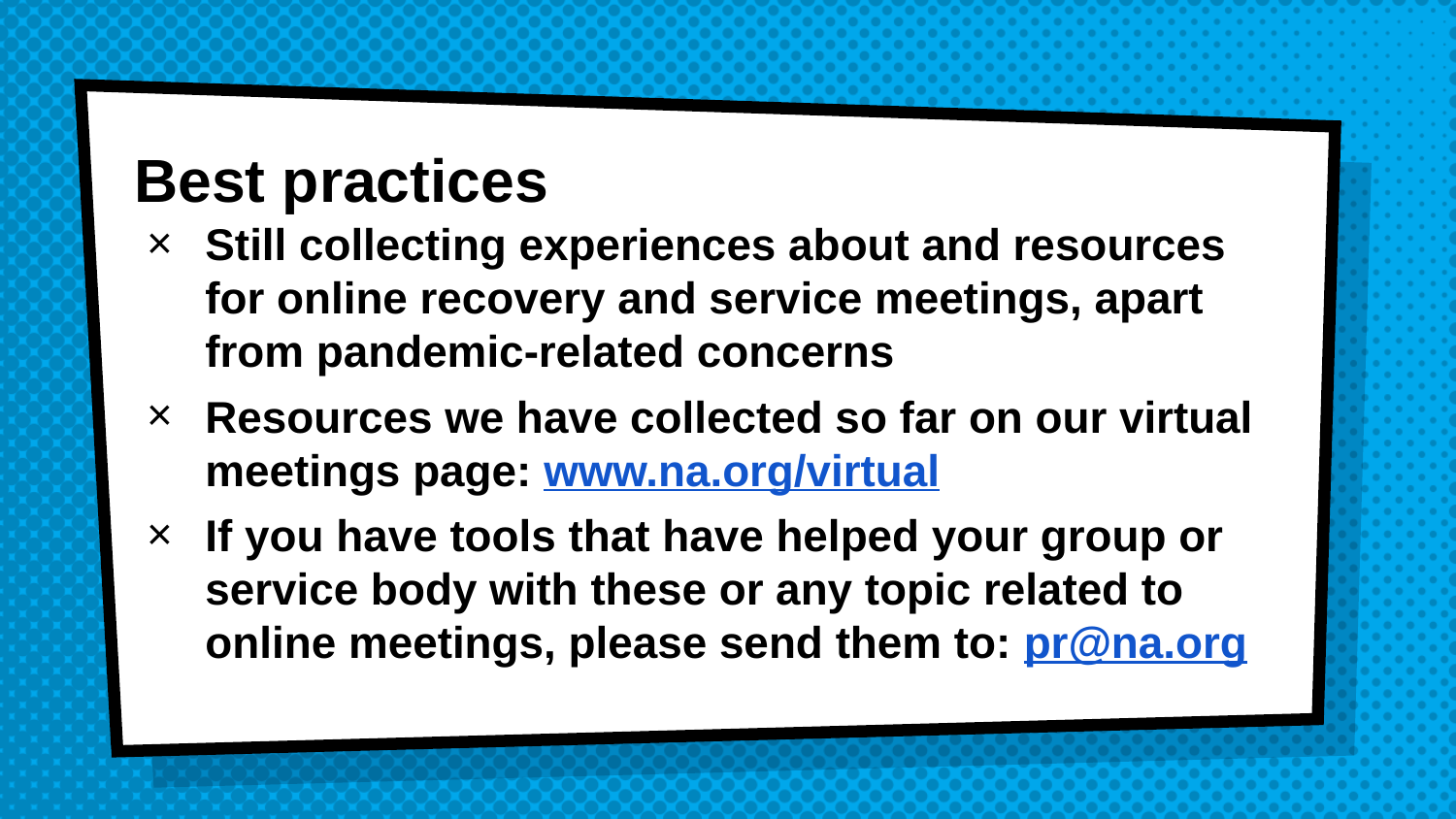

# Best practices
Still collecting experiences about and resources for online recovery and service meetings, apart from pandemic-related concerns
Resources we have collected so far on our virtual meetings page: www.na.org/virtual
If you have tools that have helped your group or service body with these or any topic related to online meetings, please send them to: pr@na.org